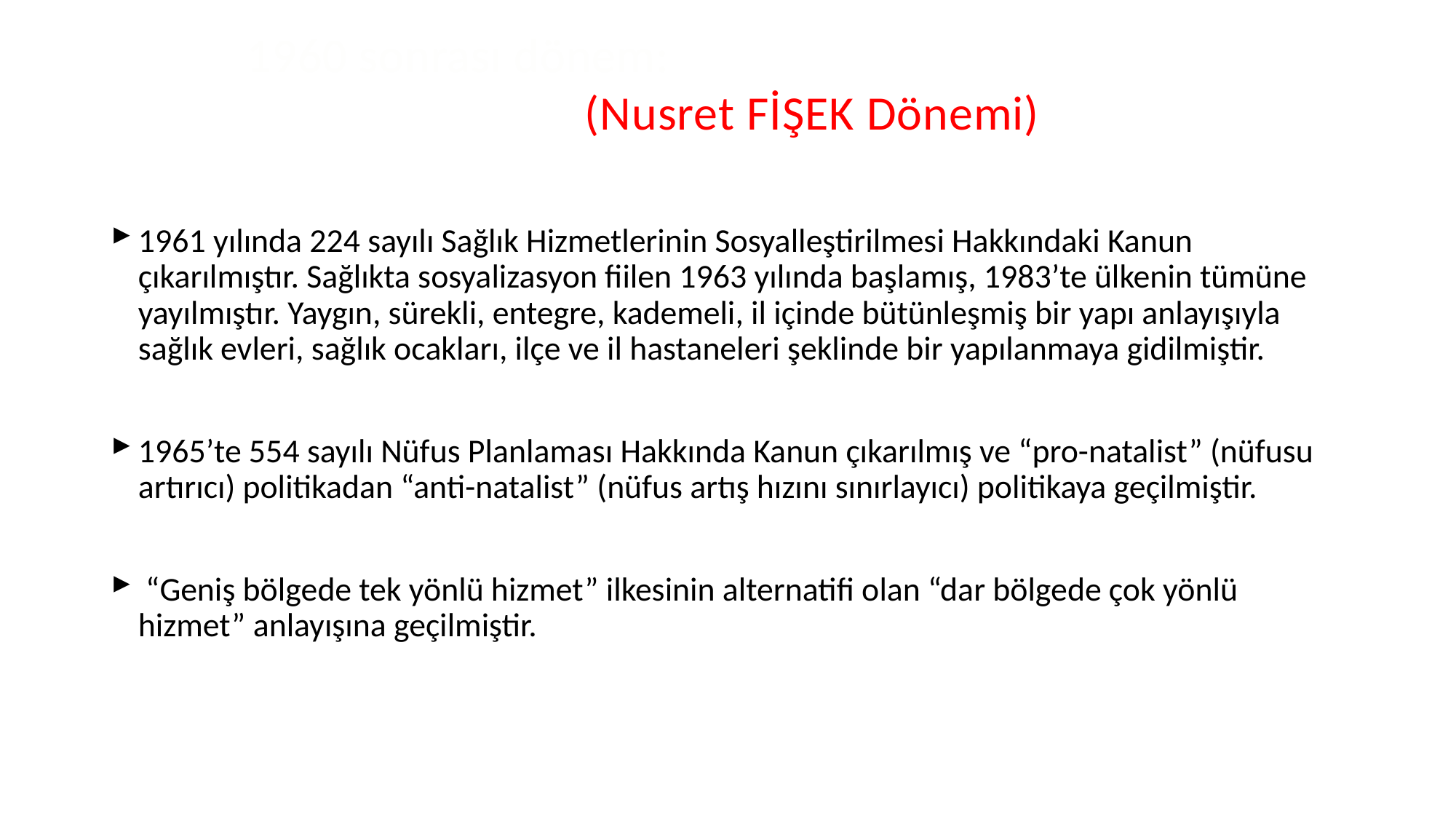

# 1960 sonrası dönem: (Nusret FİŞEK Dönemi)
1961 yılında 224 sayılı Sağlık Hizmetlerinin Sosyalleştirilmesi Hakkındaki Kanun çıkarılmıştır. Sağlıkta sosyalizasyon fiilen 1963 yılında başlamış, 1983’te ülkenin tümüne yayılmıştır. Yaygın, sürekli, entegre, kademeli, il içinde bütünleşmiş bir yapı anlayışıyla sağlık evleri, sağlık ocakları, ilçe ve il hastaneleri şeklinde bir yapılanmaya gidilmiştir.

1965’te 554 sayılı Nüfus Planlaması Hakkında Kanun çıkarılmış ve “pro-natalist” (nüfusu artırıcı) politikadan “anti-natalist” (nüfus artış hızını sınırlayıcı) politikaya geçilmiştir.

 “Geniş bölgede tek yönlü hizmet” ilkesinin alternatifi olan “dar bölgede çok yönlü hizmet” anlayışına geçilmiştir.